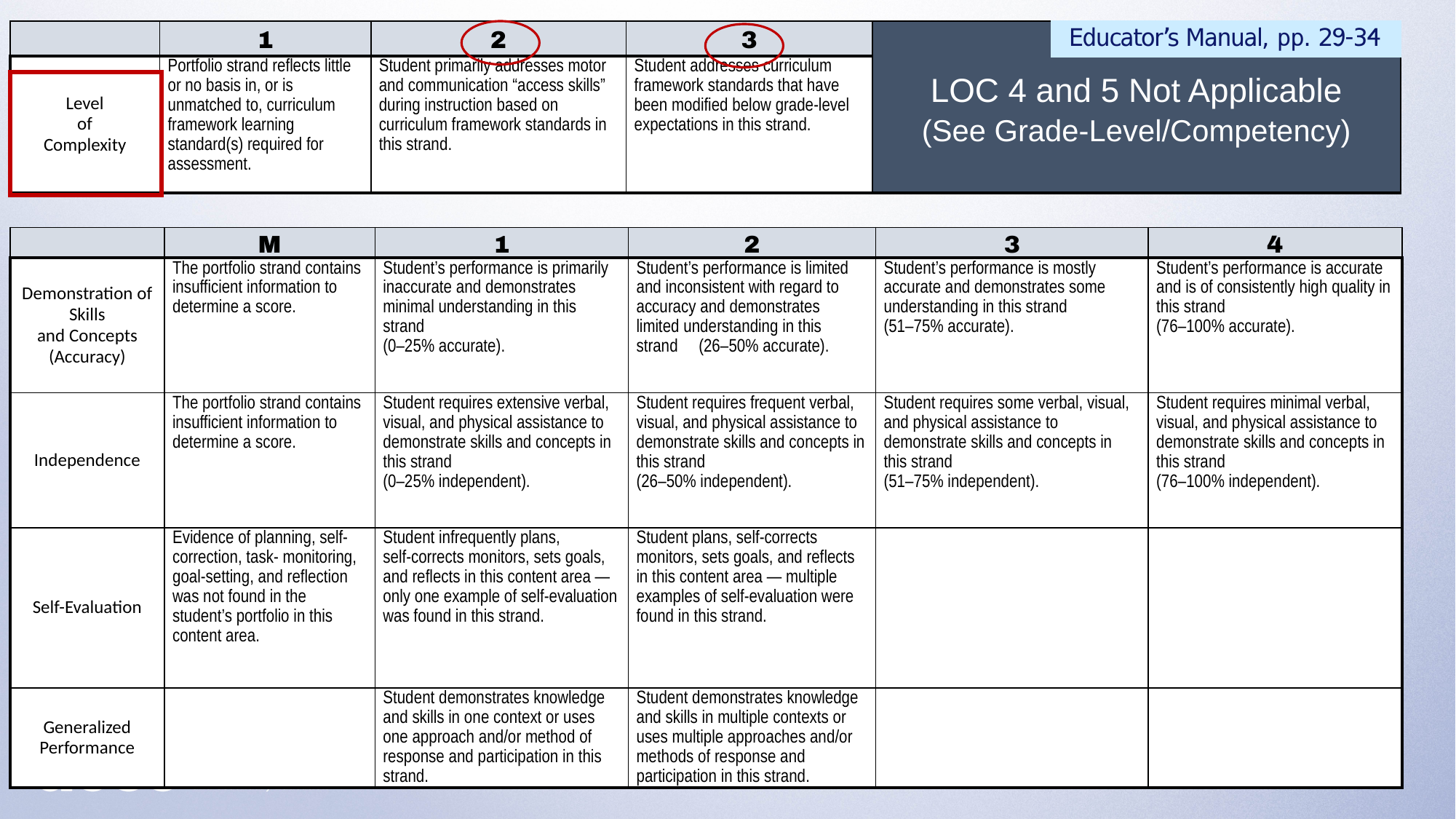

|  | 1 | 2 | 3 | LOC 4 and 5 Not Applicable (See Grade-Level/Competency) |
| --- | --- | --- | --- | --- |
| Level of Complexity | Portfolio strand reflects little or no basis in, or is unmatched to, curriculum framework learning standard(s) required for assessment. | Student primarily addresses motor and communication “access skills” during instruction based on curriculum framework standards in this strand. | Student addresses curriculum framework standards that have been modified below grade-level expectations in this strand. |  |

 Educator’s Manual, pp. 29-34

|  | M | 1 | 2 | 3 | 4 |
| --- | --- | --- | --- | --- | --- |
| Demonstration of Skills and Concepts (Accuracy) | The portfolio strand contains insufficient information to determine a score. | Student’s performance is primarily inaccurate and demonstrates minimal understanding in this strand (0–25% accurate). | Student’s performance is limited and inconsistent with regard to accuracy and demonstrates limited understanding in this strand (26–50% accurate). | Student’s performance is mostly accurate and demonstrates some understanding in this strand (51–75% accurate). | Student’s performance is accurate and is of consistently high quality in this strand (76–100% accurate). |
| Independence | The portfolio strand contains insufficient information to determine a score. | Student requires extensive verbal, visual, and physical assistance to demonstrate skills and concepts in this strand (0–25% independent). | Student requires frequent verbal, visual, and physical assistance to demonstrate skills and concepts in this strand (26–50% independent). | Student requires some verbal, visual, and physical assistance to demonstrate skills and concepts in this strand (51–75% independent). | Student requires minimal verbal, visual, and physical assistance to demonstrate skills and concepts in this strand (76–100% independent). |
| Self-Evaluation | Evidence of planning, self-correction, task- monitoring, goal-setting, and reflection was not found in the student’s portfolio in this content area. | Student infrequently plans, self-corrects monitors, sets goals, and reflects in this content area — only one example of self-evaluation was found in this strand. | Student plans, self-corrects monitors, sets goals, and reflects in this content area — multiple examples of self-evaluation were found in this strand. |  |  |
| Generalized Performance |  | Student demonstrates knowledge and skills in one context or uses one approach and/or method of response and participation in this strand. | Student demonstrates knowledge and skills in multiple contexts or uses multiple approaches and/or methods of response and participation in this strand. |  |  |